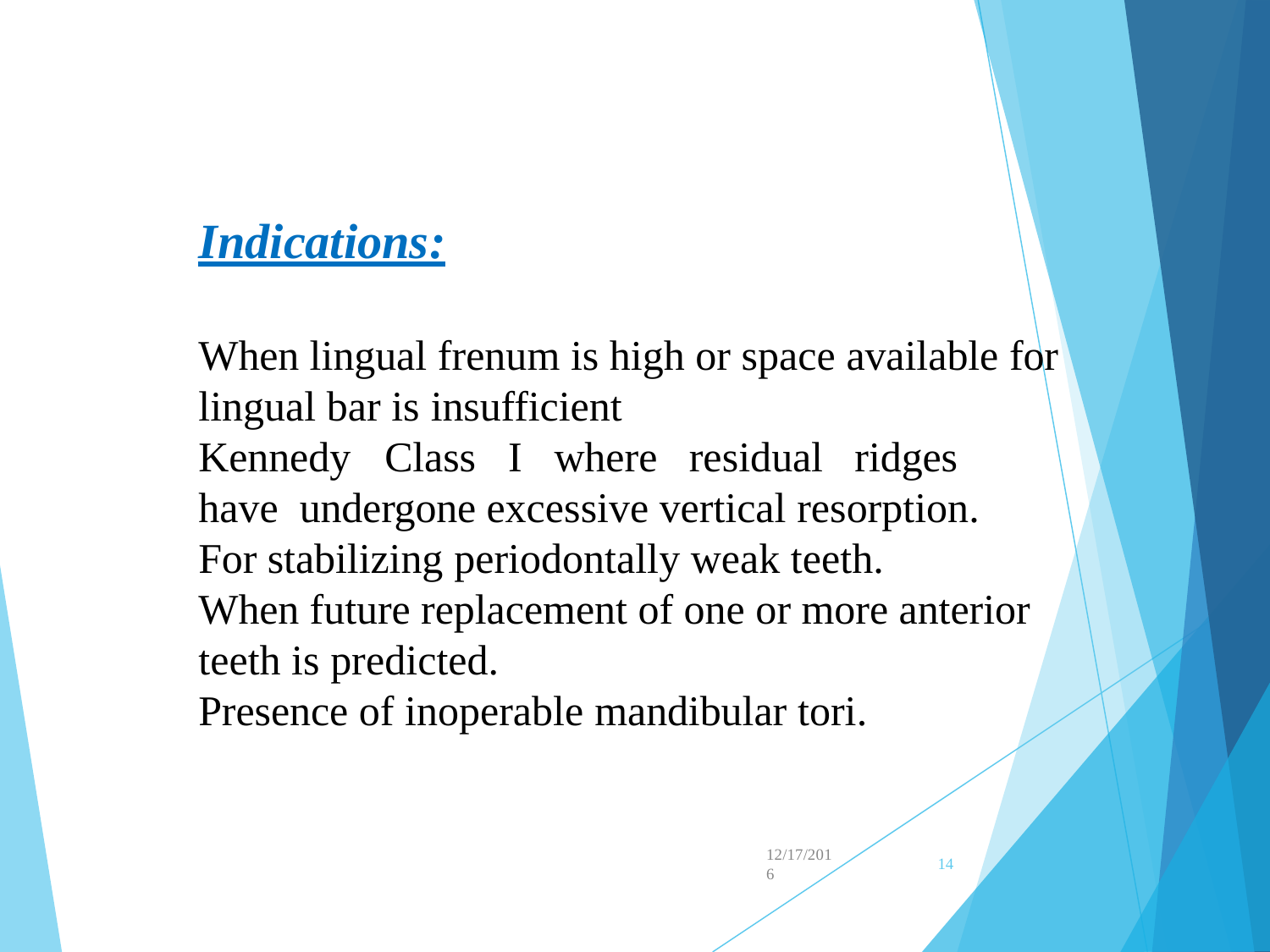

# Indications:
When lingual frenum is high or space available for  lingual bar is insufficient
Kennedy	Class	I	where	residual	ridges	have  undergone excessive vertical resorption.
For stabilizing periodontally weak teeth.
When future replacement of one or more anterior  teeth is predicted.
Presence of inoperable mandibular tori.
12/17/201
6
14